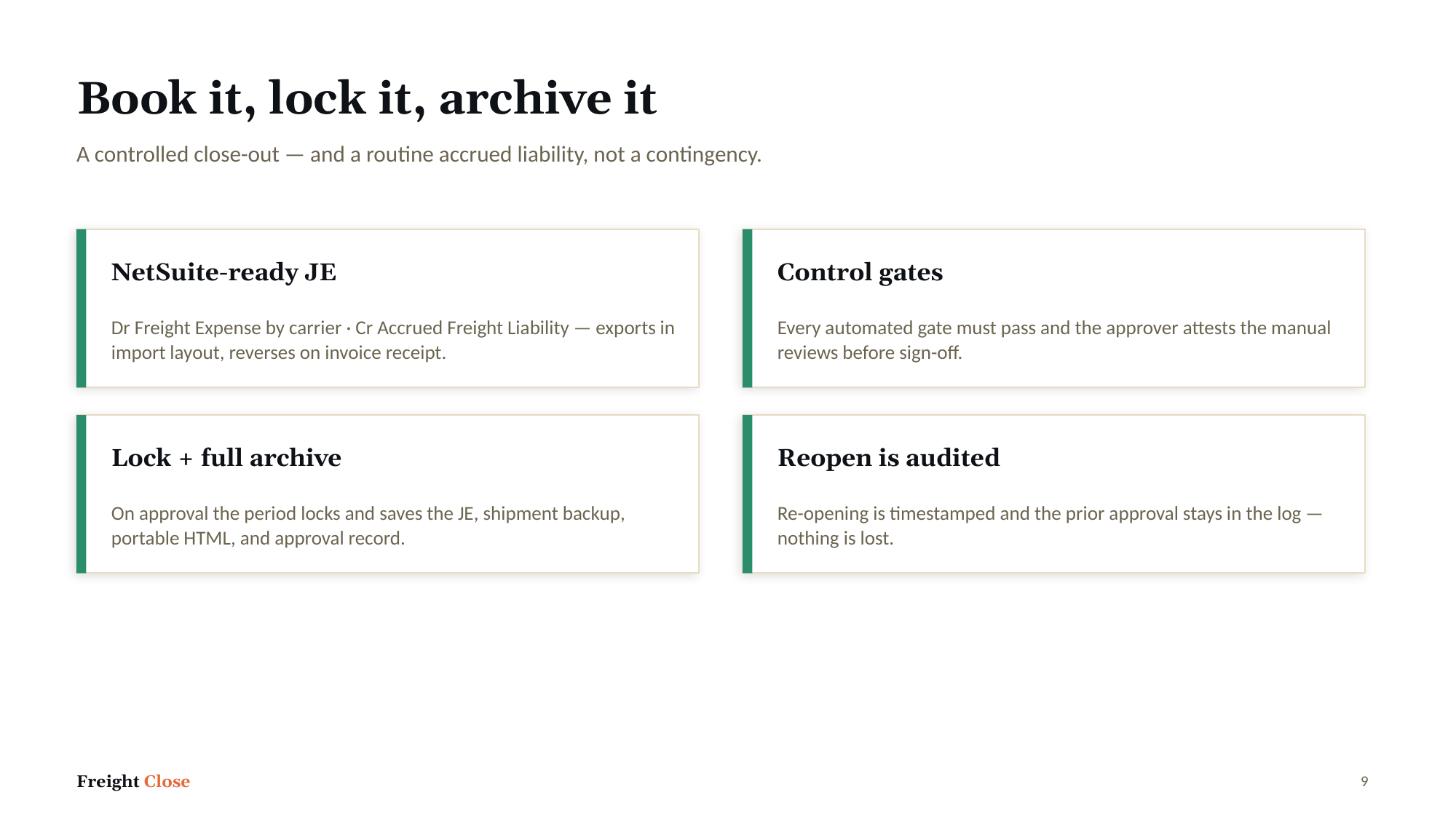

Book it, lock it, archive it
A controlled close-out — and a routine accrued liability, not a contingency.

NetSuite-ready JE
Control gates
Dr Freight Expense by carrier · Cr Accrued Freight Liability — exports in import layout, reverses on invoice receipt.
Every automated gate must pass and the approver attests the manual reviews before sign-off.

Lock + full archive
Reopen is audited
On approval the period locks and saves the JE, shipment backup, portable HTML, and approval record.
Re-opening is timestamped and the prior approval stays in the log — nothing is lost.
Freight Close
9